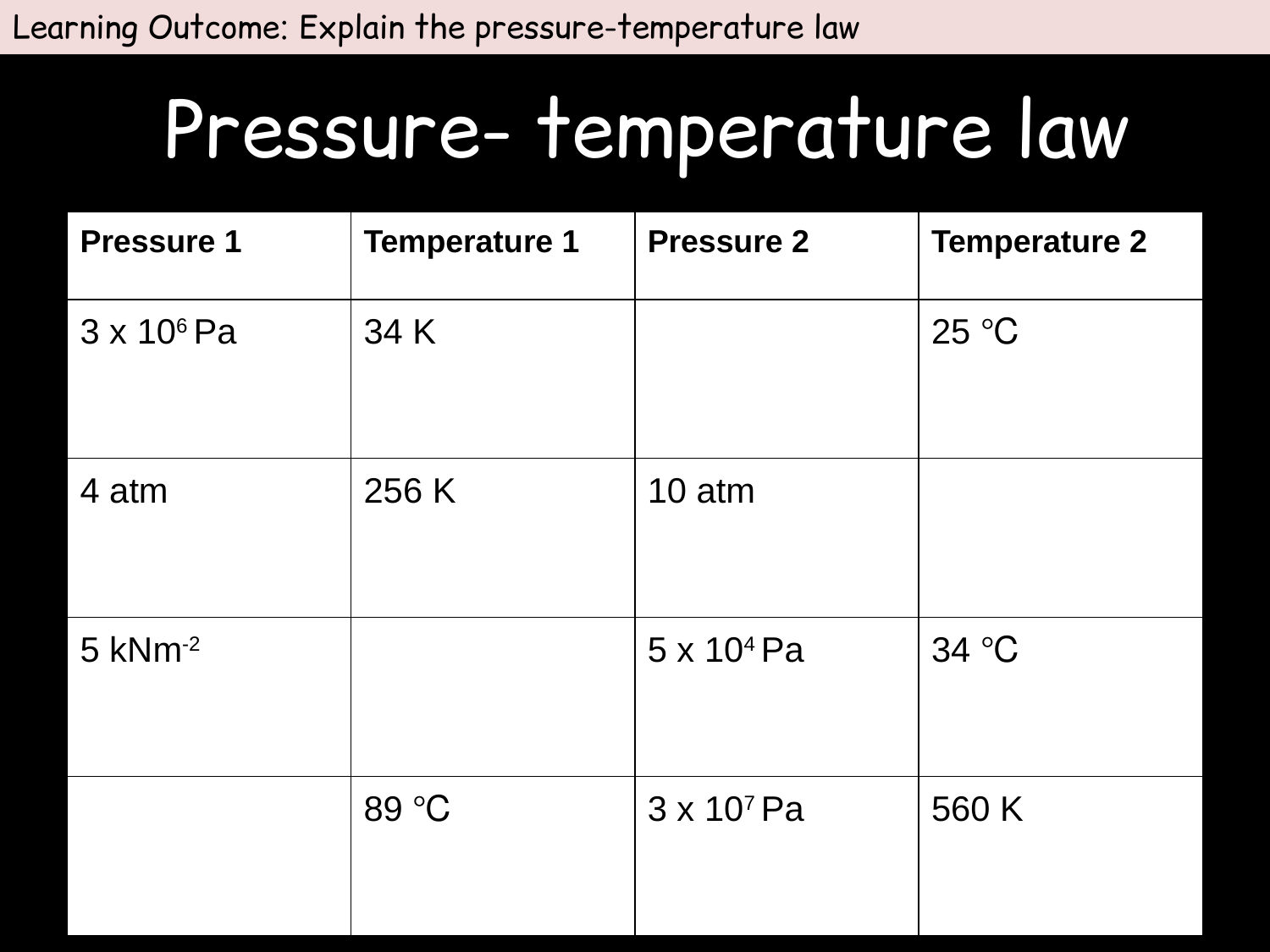

Learning Outcome: Explain the pressure-temperature law
# Pressure- temperature law
| Pressure 1 | Temperature 1 | Pressure 2 | Temperature 2 |
| --- | --- | --- | --- |
| 3 x 106 Pa | 34 K |  | 25 ℃ |
| 4 atm | 256 K | 10 atm |  |
| 5 kNm-2 |  | 5 x 104 Pa | 34 ℃ |
|  | 89 ℃ | 3 x 107 Pa | 560 K |